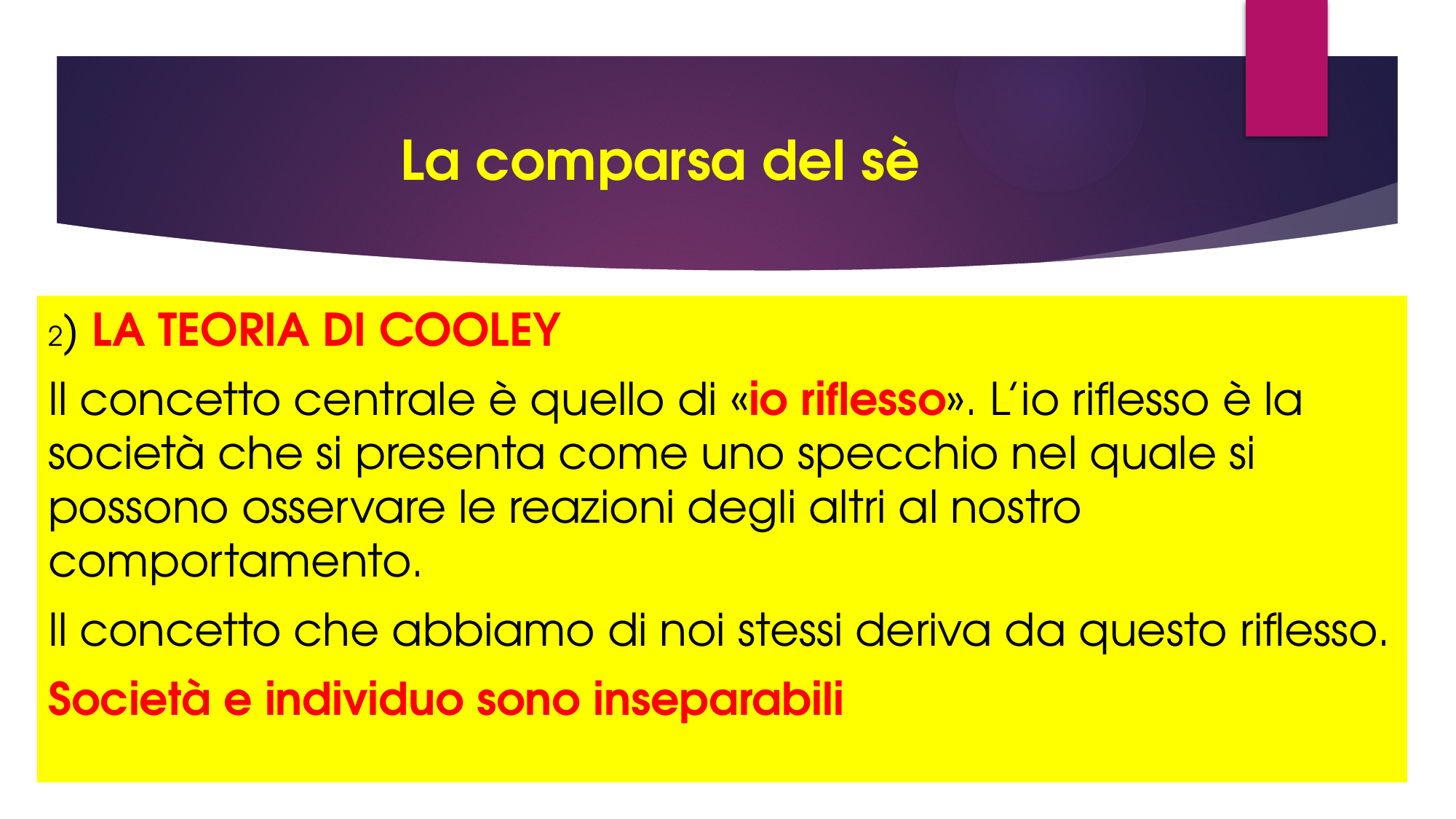

# La comparsa del sè
2) LA TEORIA DI COOLEY
Il concetto centrale è quello di «io riflesso». L’io riflesso è la società che si presenta come uno specchio nel quale si possono osservare le reazioni degli altri al nostro comportamento.
Il concetto che abbiamo di noi stessi deriva da questo riflesso.
Società e individuo sono inseparabili